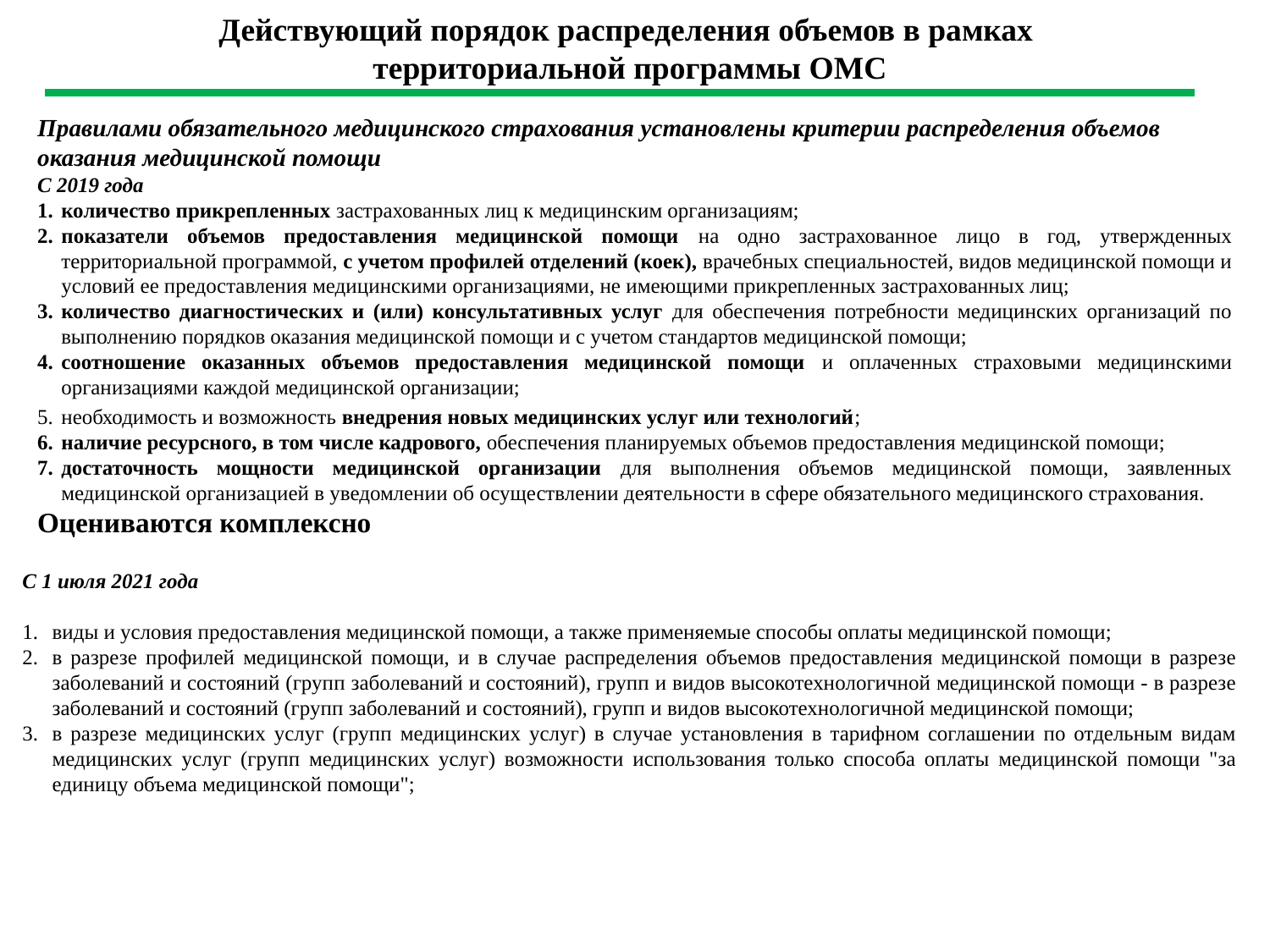

Действующий порядок распределения объемов в рамках
территориальной программы ОМС
Правилами обязательного медицинского страхования установлены критерии распределения объемов оказания медицинской помощи
С 2019 года
количество прикрепленных застрахованных лиц к медицинским организациям;
показатели объемов предоставления медицинской помощи на одно застрахованное лицо в год, утвержденных территориальной программой, с учетом профилей отделений (коек), врачебных специальностей, видов медицинской помощи и условий ее предоставления медицинскими организациями, не имеющими прикрепленных застрахованных лиц;
количество диагностических и (или) консультативных услуг для обеспечения потребности медицинских организаций по выполнению порядков оказания медицинской помощи и с учетом стандартов медицинской помощи;
соотношение оказанных объемов предоставления медицинской помощи и оплаченных страховыми медицинскими организациями каждой медицинской организации;
необходимость и возможность внедрения новых медицинских услуг или технологий;
наличие ресурсного, в том числе кадрового, обеспечения планируемых объемов предоставления медицинской помощи;
достаточность мощности медицинской организации для выполнения объемов медицинской помощи, заявленных медицинской организацией в уведомлении об осуществлении деятельности в сфере обязательного медицинского страхования.
Оцениваются комплексно
С 1 июля 2021 года

виды и условия предоставления медицинской помощи, а также применяемые способы оплаты медицинской помощи;
в разрезе профилей медицинской помощи, и в случае распределения объемов предоставления медицинской помощи в разрезе заболеваний и состояний (групп заболеваний и состояний), групп и видов высокотехнологичной медицинской помощи - в разрезе заболеваний и состояний (групп заболеваний и состояний), групп и видов высокотехнологичной медицинской помощи;
в разрезе медицинских услуг (групп медицинских услуг) в случае установления в тарифном соглашении по отдельным видам медицинских услуг (групп медицинских услуг) возможности использования только способа оплаты медицинской помощи "за единицу объема медицинской помощи";